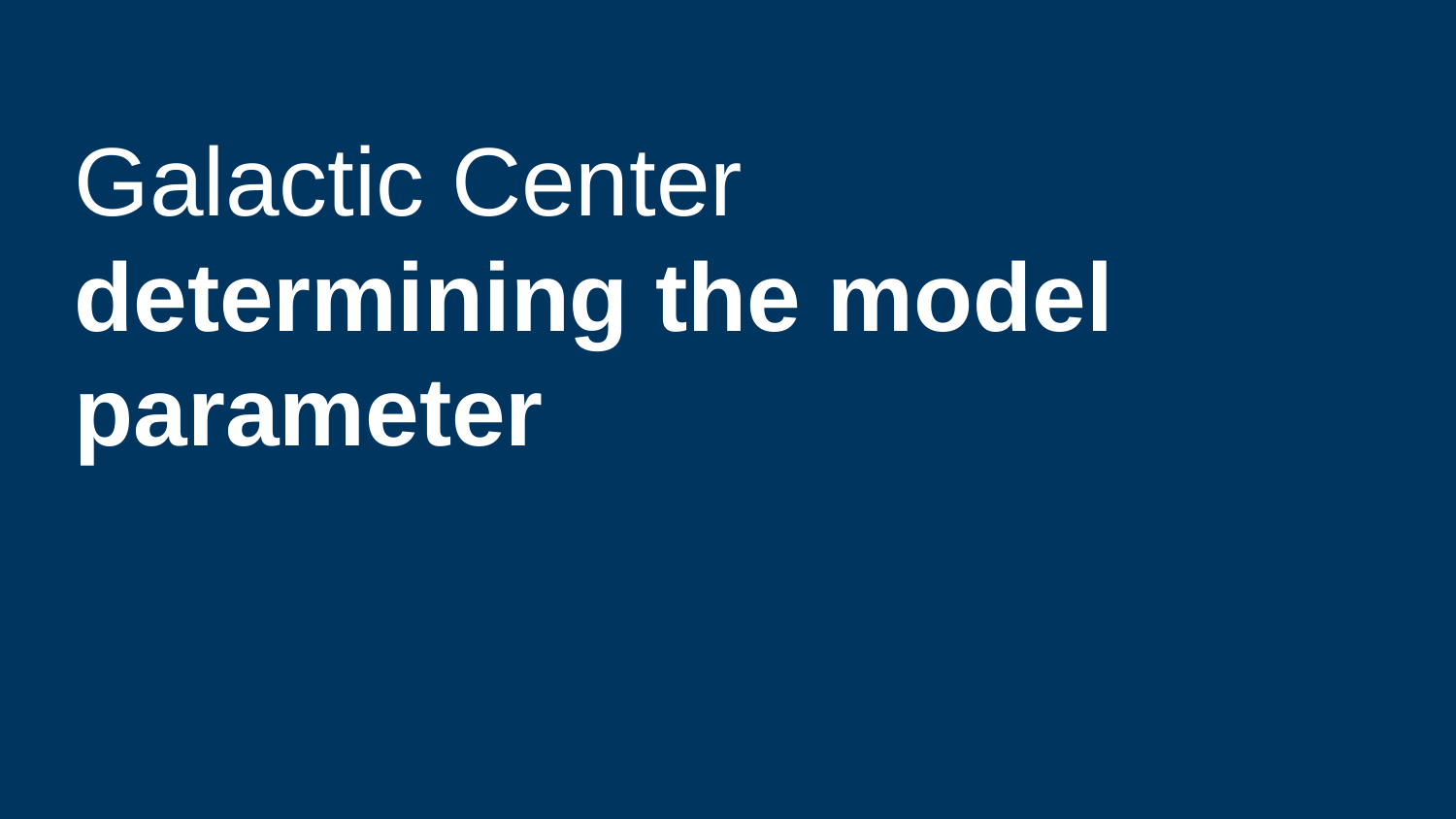

# Galactic Center
determining the model parameter